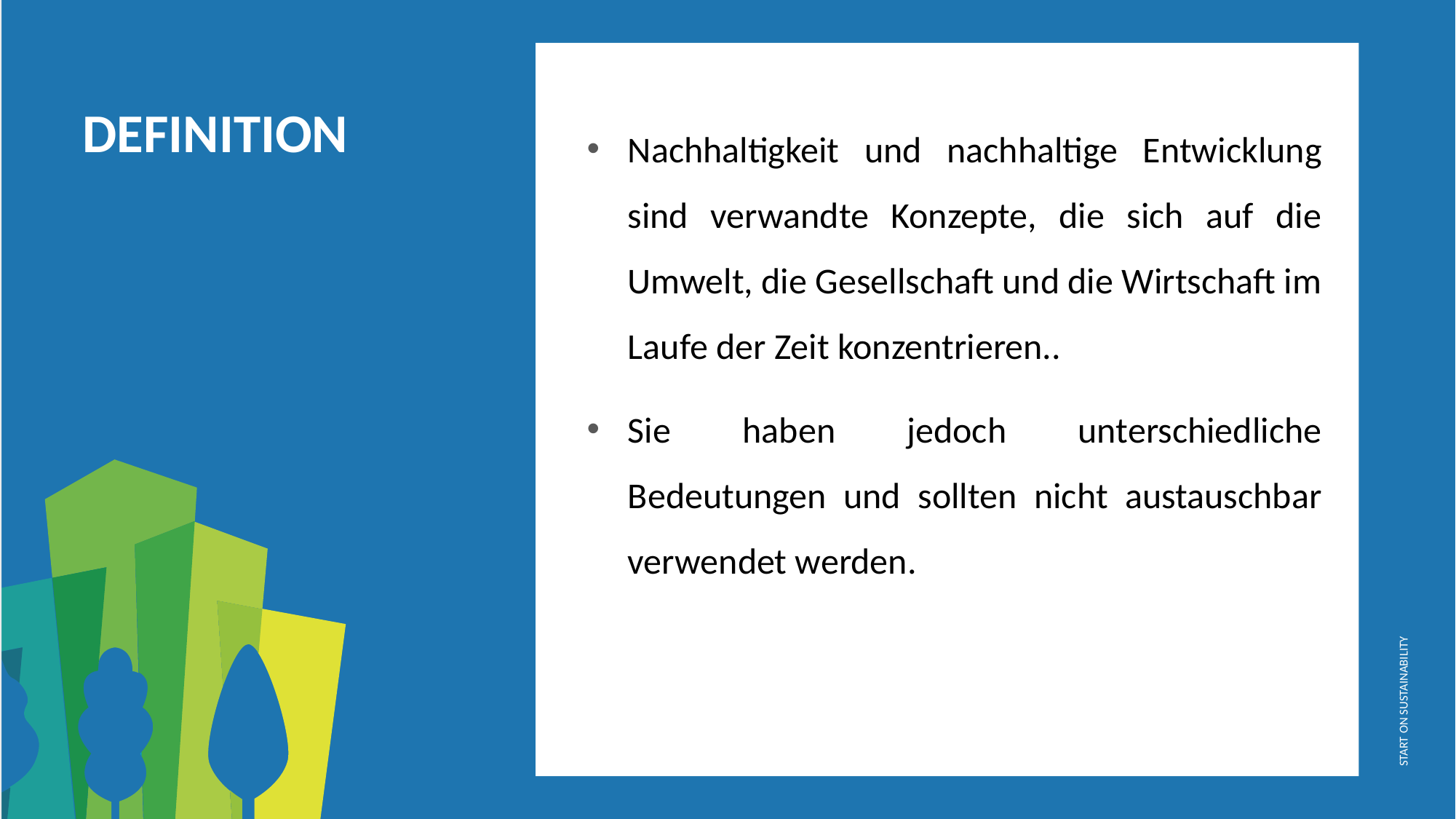

Nachhaltigkeit und nachhaltige Entwicklung sind verwandte Konzepte, die sich auf die Umwelt, die Gesellschaft und die Wirtschaft im Laufe der Zeit konzentrieren..
Sie haben jedoch unterschiedliche Bedeutungen und sollten nicht austauschbar verwendet werden.
DEFINITION